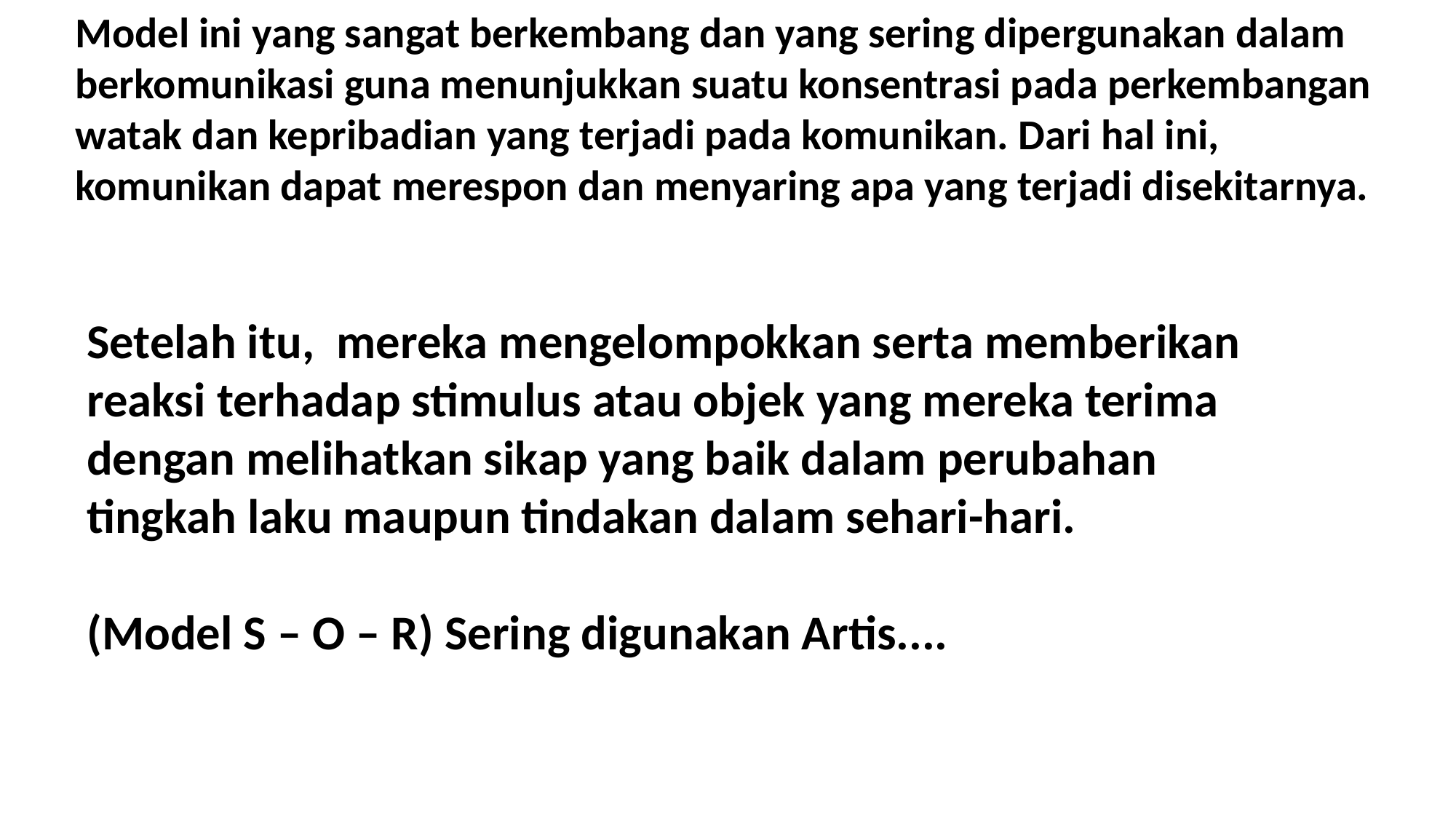

Model ini yang sangat berkembang dan yang sering dipergunakan dalam berkomunikasi guna menunjukkan suatu konsentrasi pada perkembangan watak dan kepribadian yang terjadi pada komunikan. Dari hal ini, komunikan dapat merespon dan menyaring apa yang terjadi disekitarnya.
Setelah itu,  mereka mengelompokkan serta memberikan reaksi terhadap stimulus atau objek yang mereka terima dengan melihatkan sikap yang baik dalam perubahan tingkah laku maupun tindakan dalam sehari-hari.

(Model S – O – R) Sering digunakan Artis....